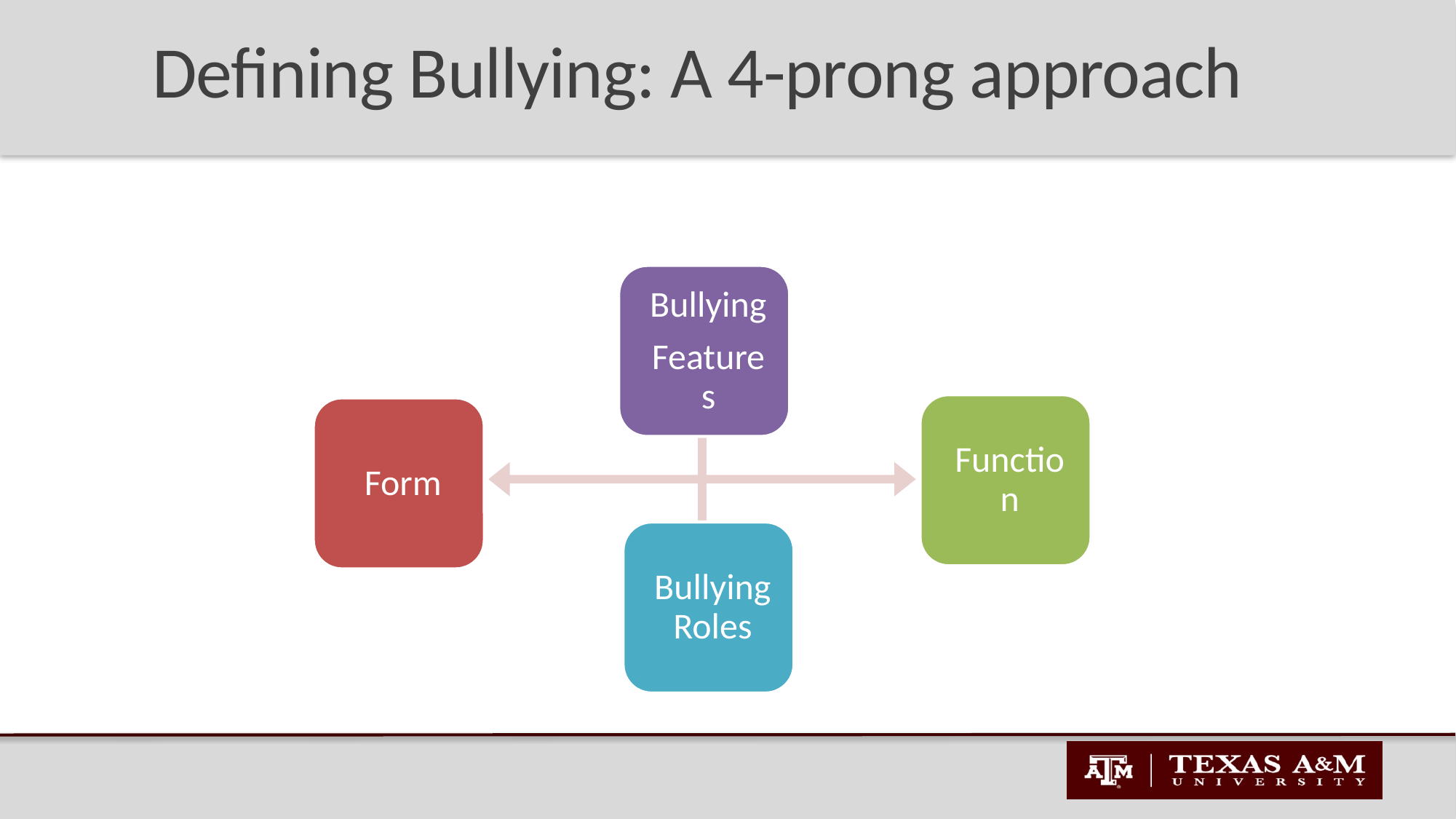

Defining Bullying: A 4-prong approach

Form
Function
Bullying
Features
Bullying Roles